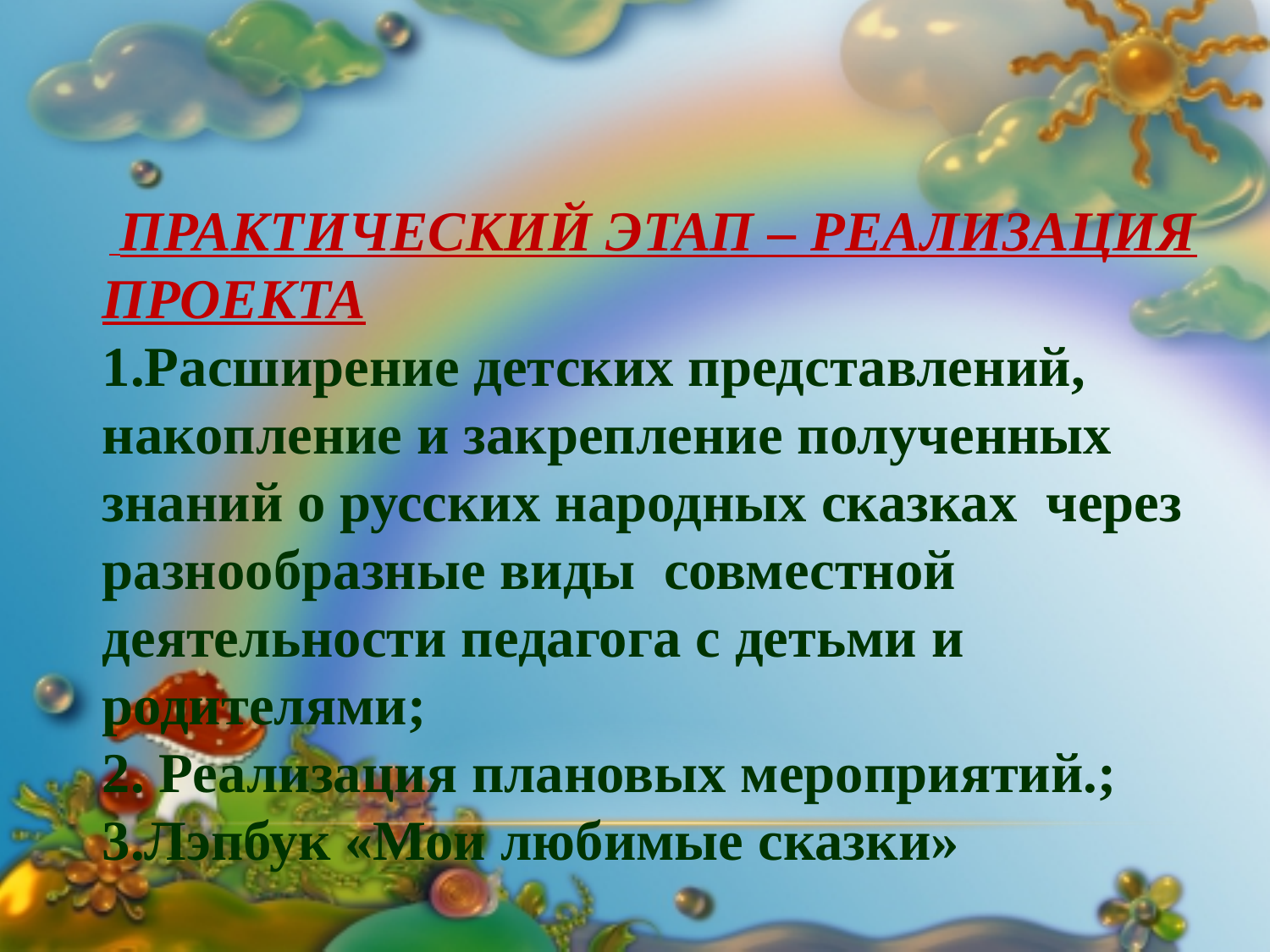

Практический этап – реализация проекта
1.Расширение детских представлений, накопление и закрепление полученных знаний о русских народных сказках  через разнообразные виды  совместной деятельности педагога с детьми и родителями;
2. Реализация плановых мероприятий.;
3.Лэпбук «Мои любимые сказки»